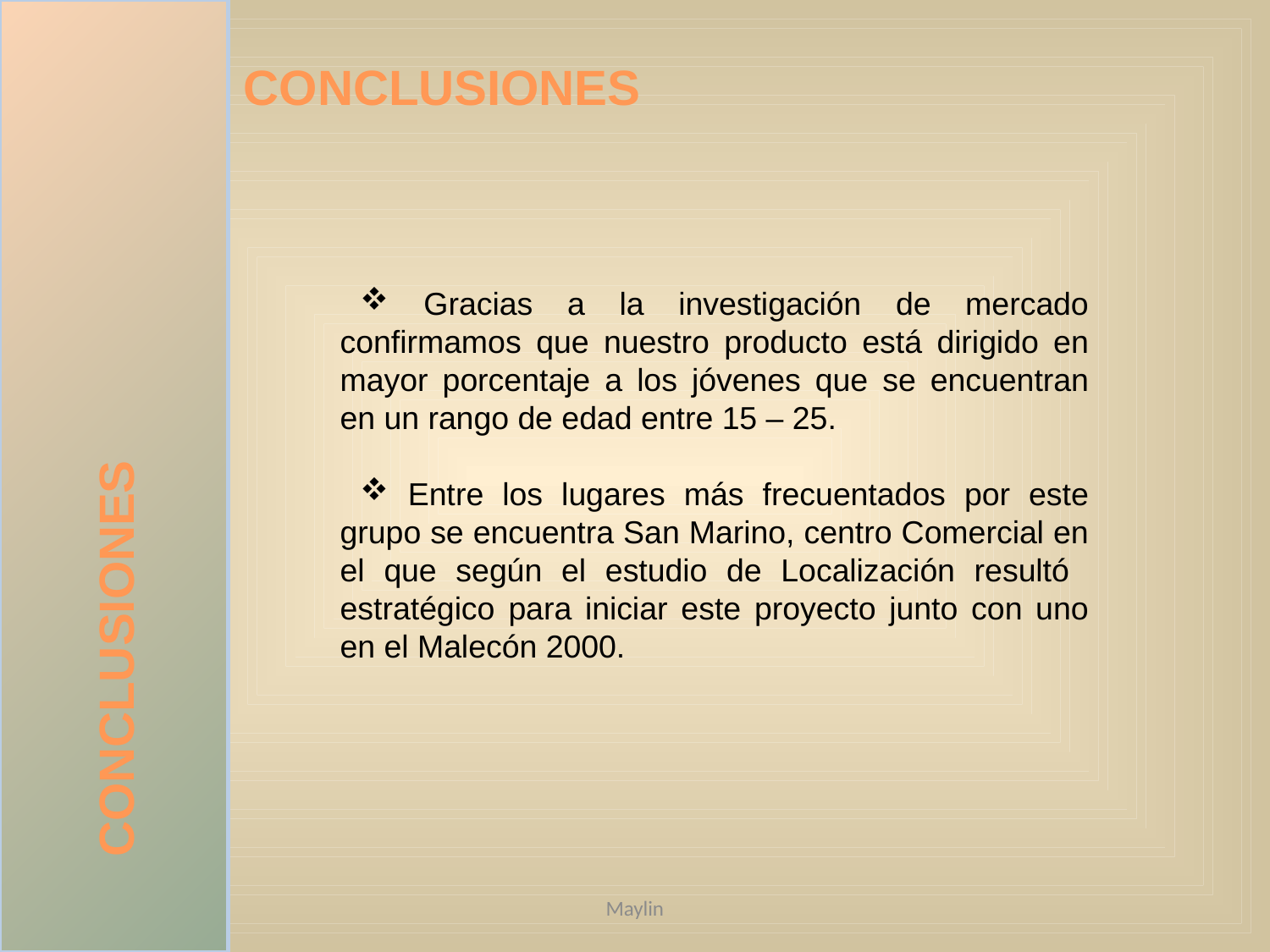

CONCLUSIONES
CONCLUSIONES
 Gracias a la investigación de mercado confirmamos que nuestro producto está dirigido en mayor porcentaje a los jóvenes que se encuentran en un rango de edad entre 15 – 25.

 Entre los lugares más frecuentados por este grupo se encuentra San Marino, centro Comercial en el que según el estudio de Localización resultó  estratégico para iniciar este proyecto junto con uno en el Malecón 2000.
Maylin